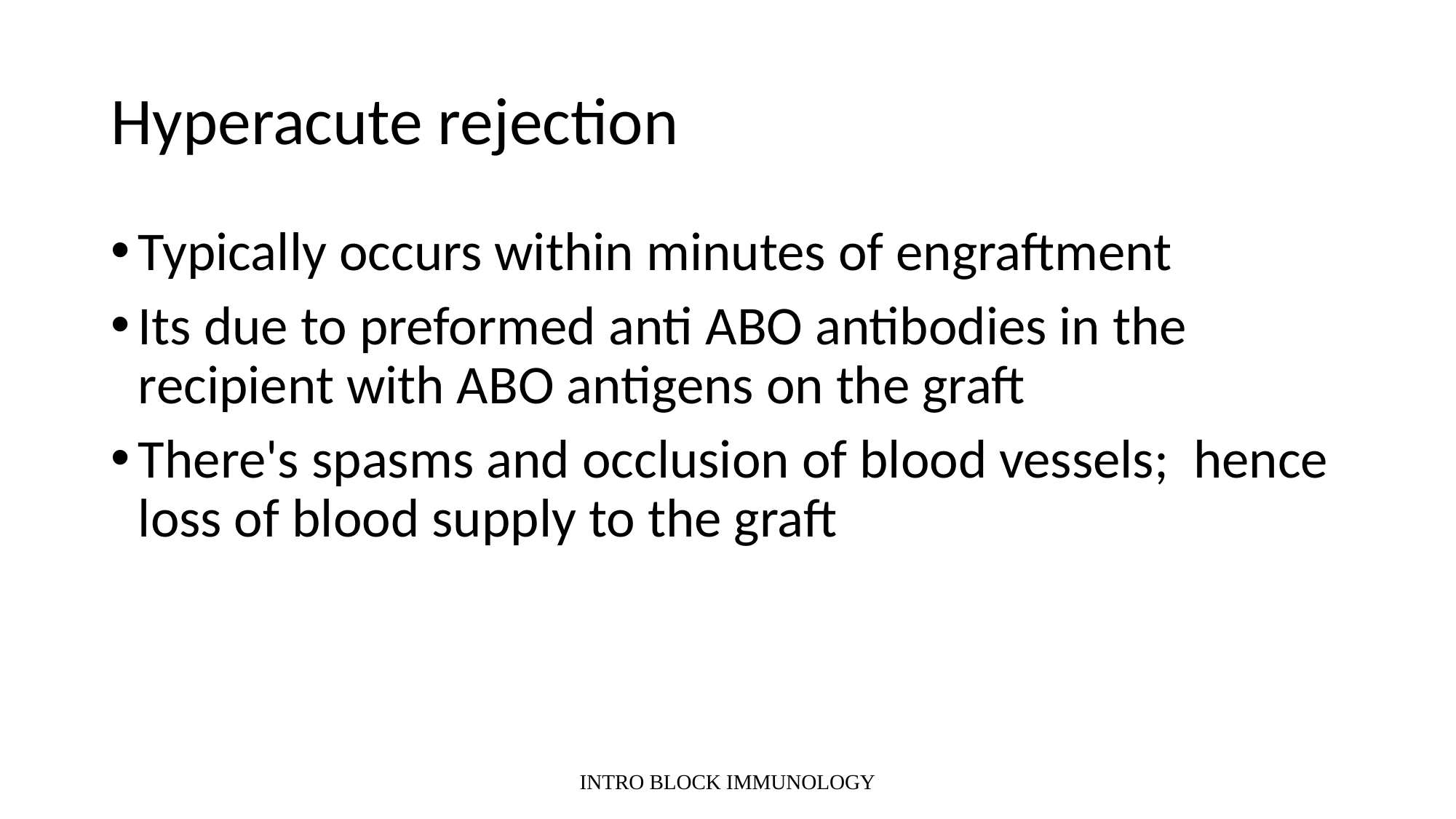

# Hyperacute rejection
Typically occurs within minutes of engraftment
Its due to preformed anti ABO antibodies in the recipient with ABO antigens on the graft
There's spasms and occlusion of blood vessels;  hence loss of blood supply to the graft

INTRO BLOCK IMMUNOLOGY